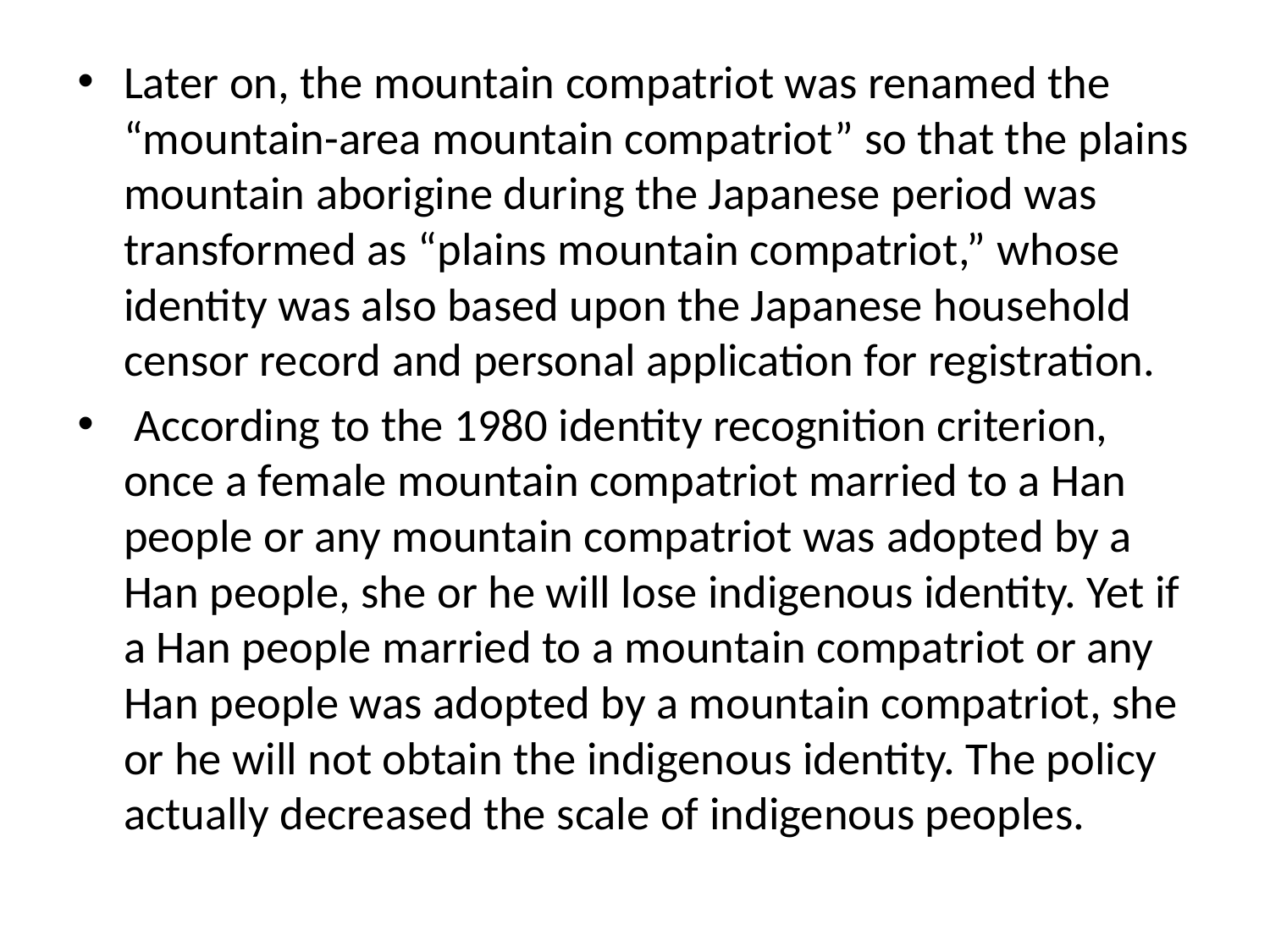

#
Later on, the mountain compatriot was renamed the “mountain-area mountain compatriot” so that the plains mountain aborigine during the Japanese period was transformed as “plains mountain compatriot,” whose identity was also based upon the Japanese household censor record and personal application for registration.
 According to the 1980 identity recognition criterion, once a female mountain compatriot married to a Han people or any mountain compatriot was adopted by a Han people, she or he will lose indigenous identity. Yet if a Han people married to a mountain compatriot or any Han people was adopted by a mountain compatriot, she or he will not obtain the indigenous identity. The policy actually decreased the scale of indigenous peoples.